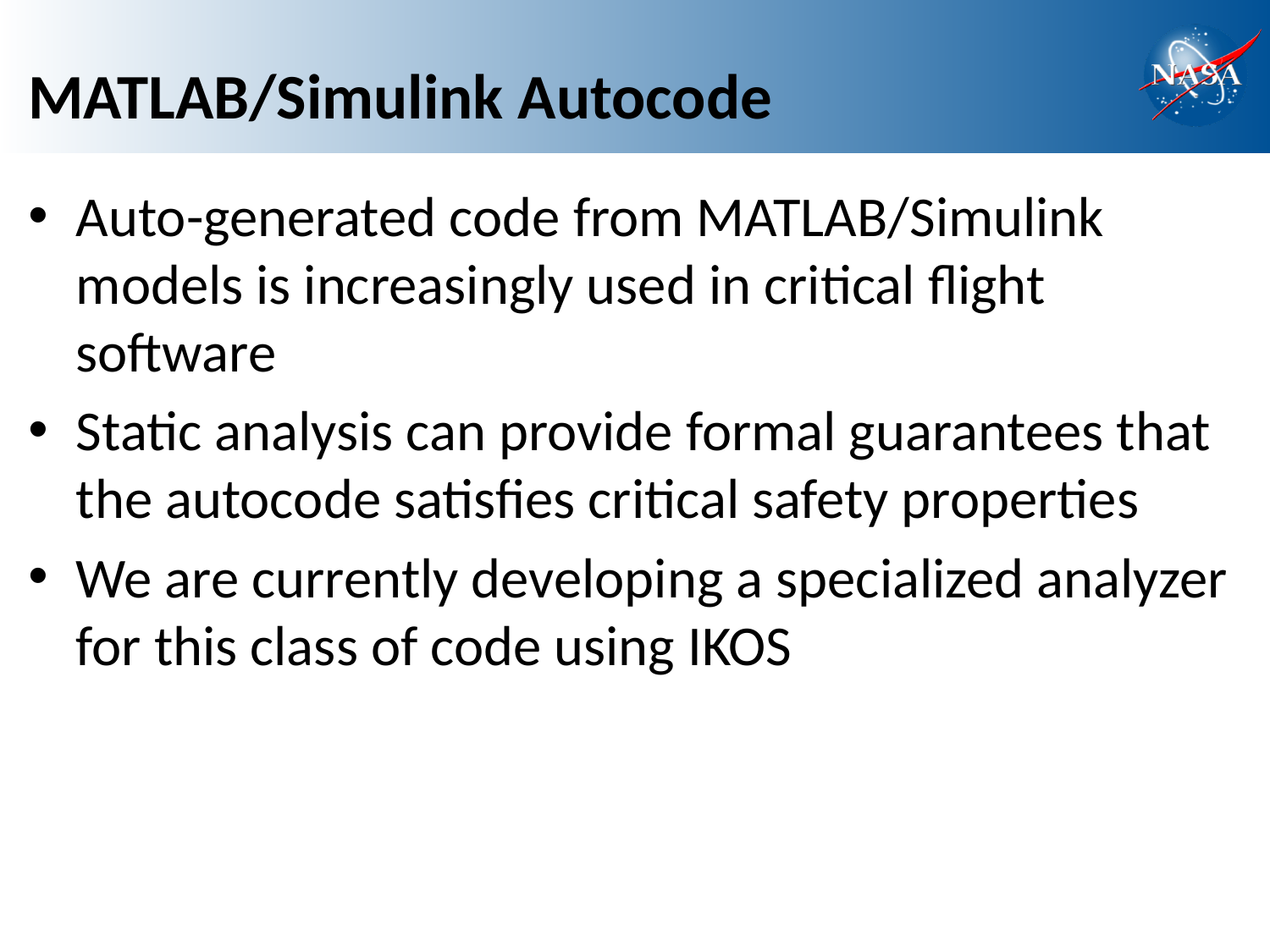

# MATLAB/Simulink Autocode
Auto-generated code from MATLAB/Simulink models is increasingly used in critical flight software
Static analysis can provide formal guarantees that the autocode satisfies critical safety properties
We are currently developing a specialized analyzer for this class of code using IKOS